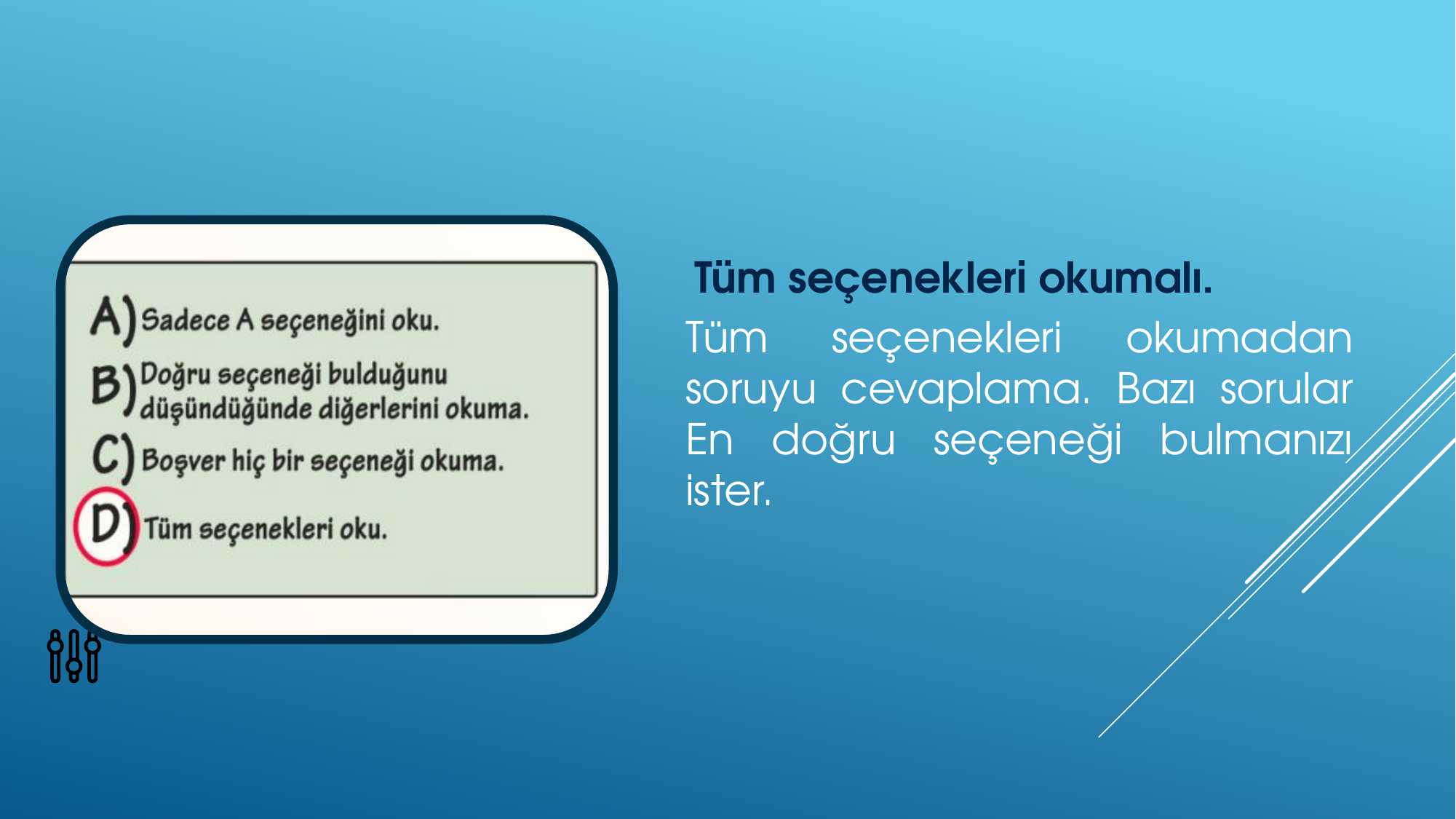

#

Tüm seçenekleri okumalı.
Tüm seçenekleri okumadan soruyu cevaplama. Bazı sorular En doğru seçeneği bulmanızı ister.